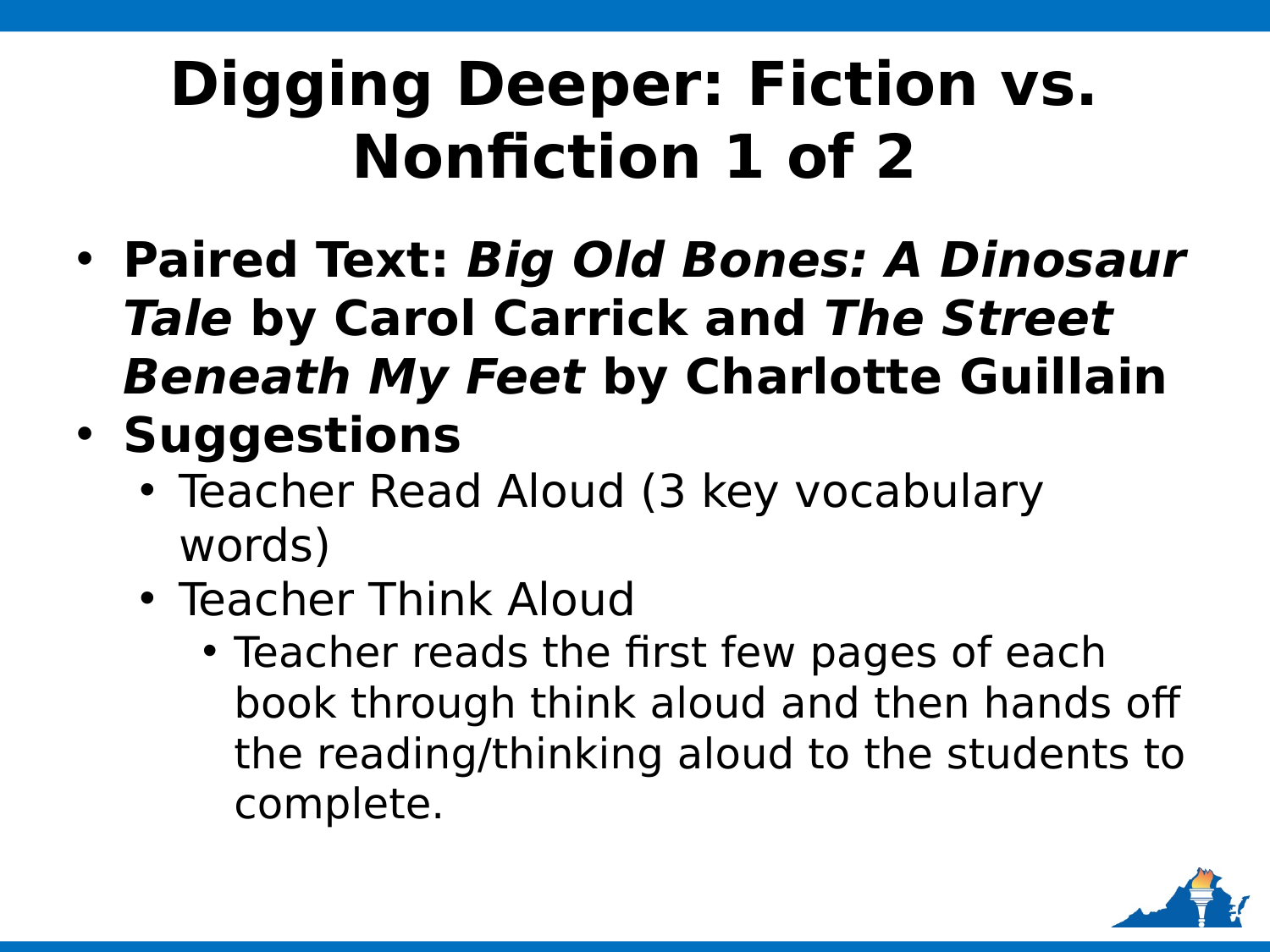

# Digging Deeper: Fiction vs. Nonfiction 1 of 2
Paired Text: Big Old Bones: A Dinosaur Tale by Carol Carrick and The Street Beneath My Feet by Charlotte Guillain
Suggestions
Teacher Read Aloud (3 key vocabulary words)
Teacher Think Aloud
Teacher reads the first few pages of each book through think aloud and then hands off the reading/thinking aloud to the students to complete.